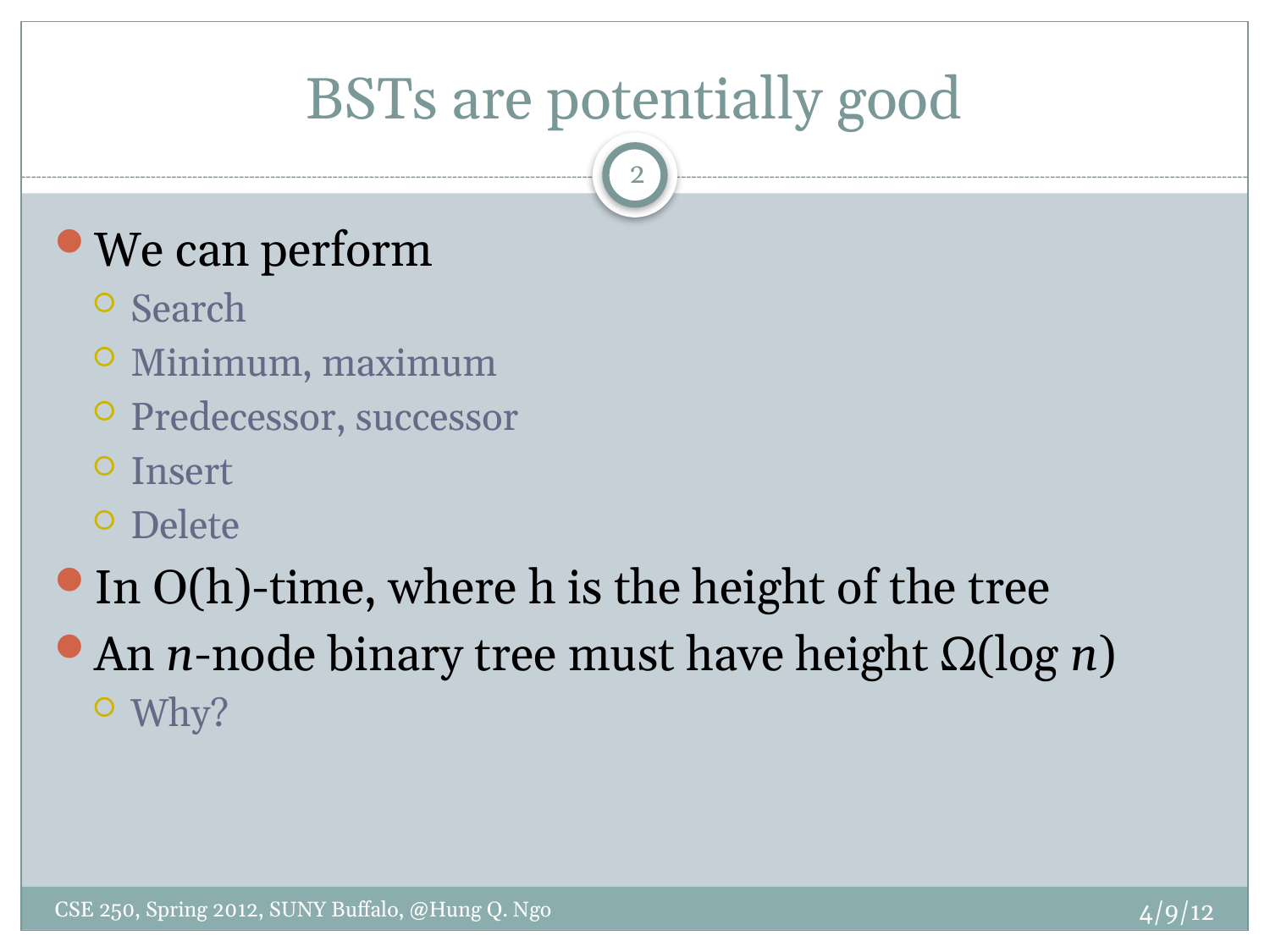

# BSTs are potentially good
2
We can perform
Search
Minimum, maximum
Predecessor, successor
Insert
Delete
In O(h)-time, where h is the height of the tree
An n-node binary tree must have height Ω(log n)
Why?

4/9/12
CSE 250, Spring 2012, SUNY Buffalo, @Hung Q. Ngo